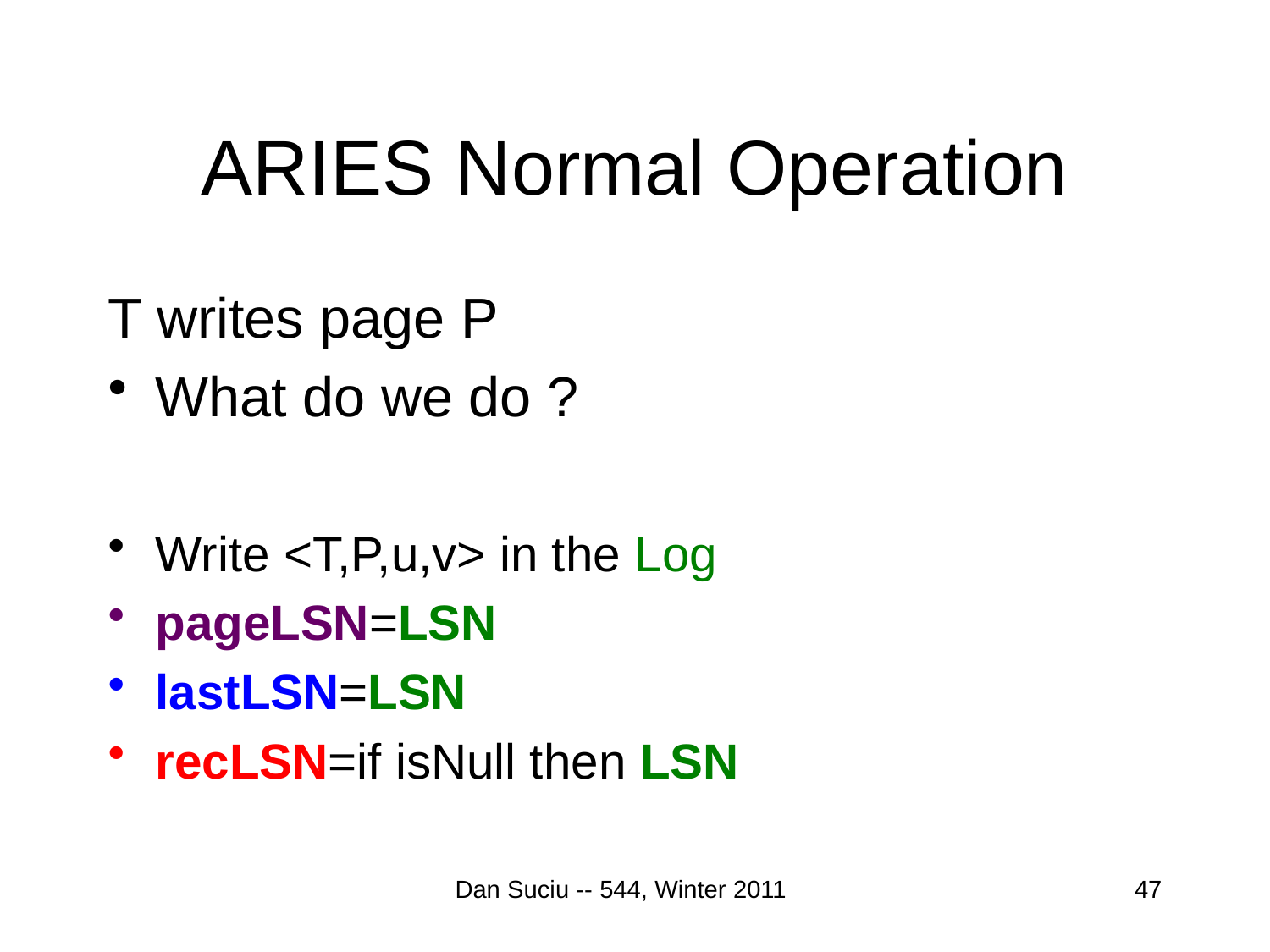

# ARIES Normal Operation
T writes page P
What do we do ?

Write <T,P,u,v> in the Log
pageLSN=LSN
lastLSN=LSN
recLSN=if isNull then LSN

Dan Suciu -- 544, Winter 2011
47